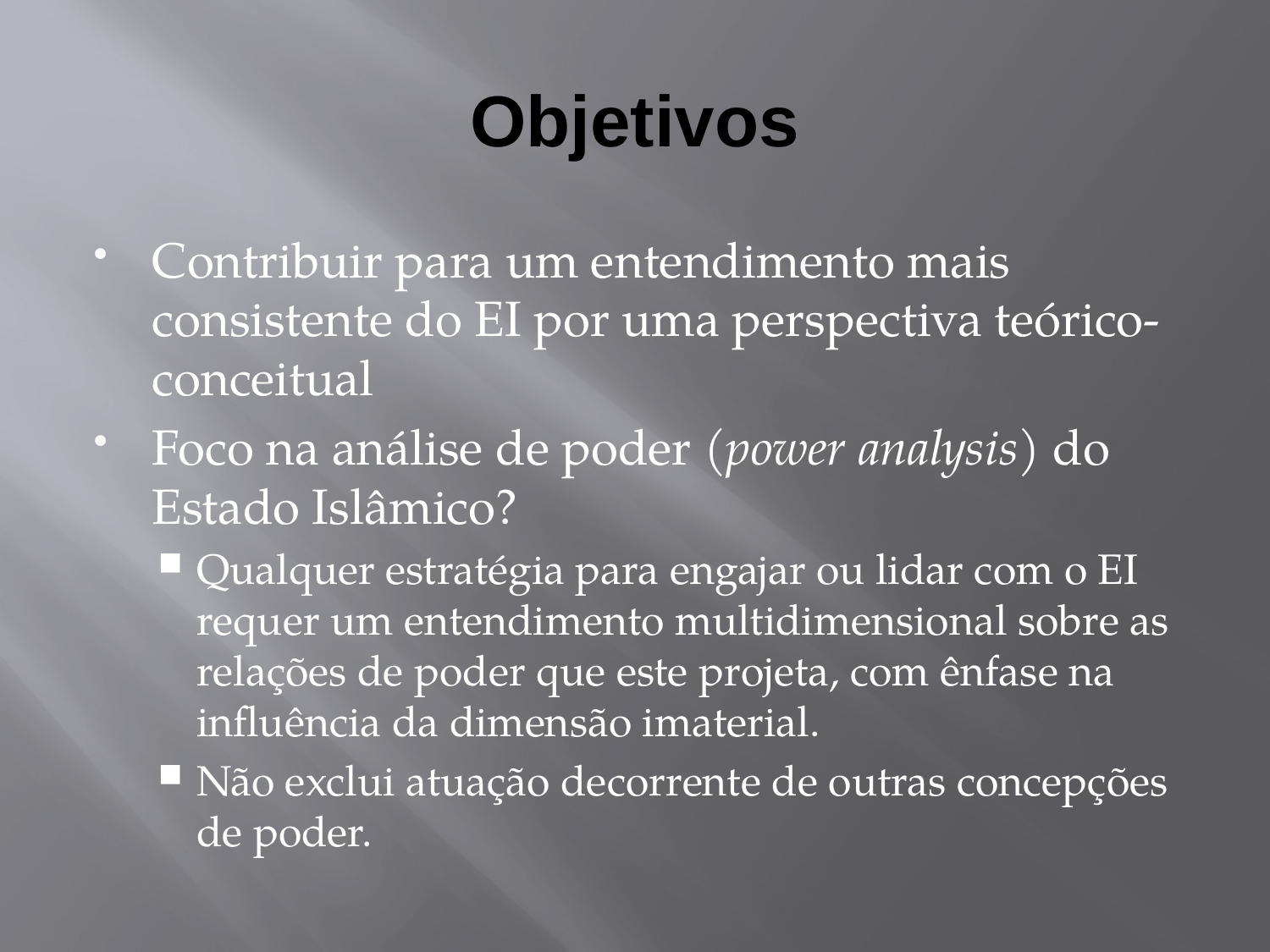

# Objetivos
Contribuir para um entendimento mais consistente do EI por uma perspectiva teórico-conceitual
Foco na análise de poder (power analysis) do Estado Islâmico?
Qualquer estratégia para engajar ou lidar com o EI requer um entendimento multidimensional sobre as relações de poder que este projeta, com ênfase na influência da dimensão imaterial.
Não exclui atuação decorrente de outras concepções de poder.